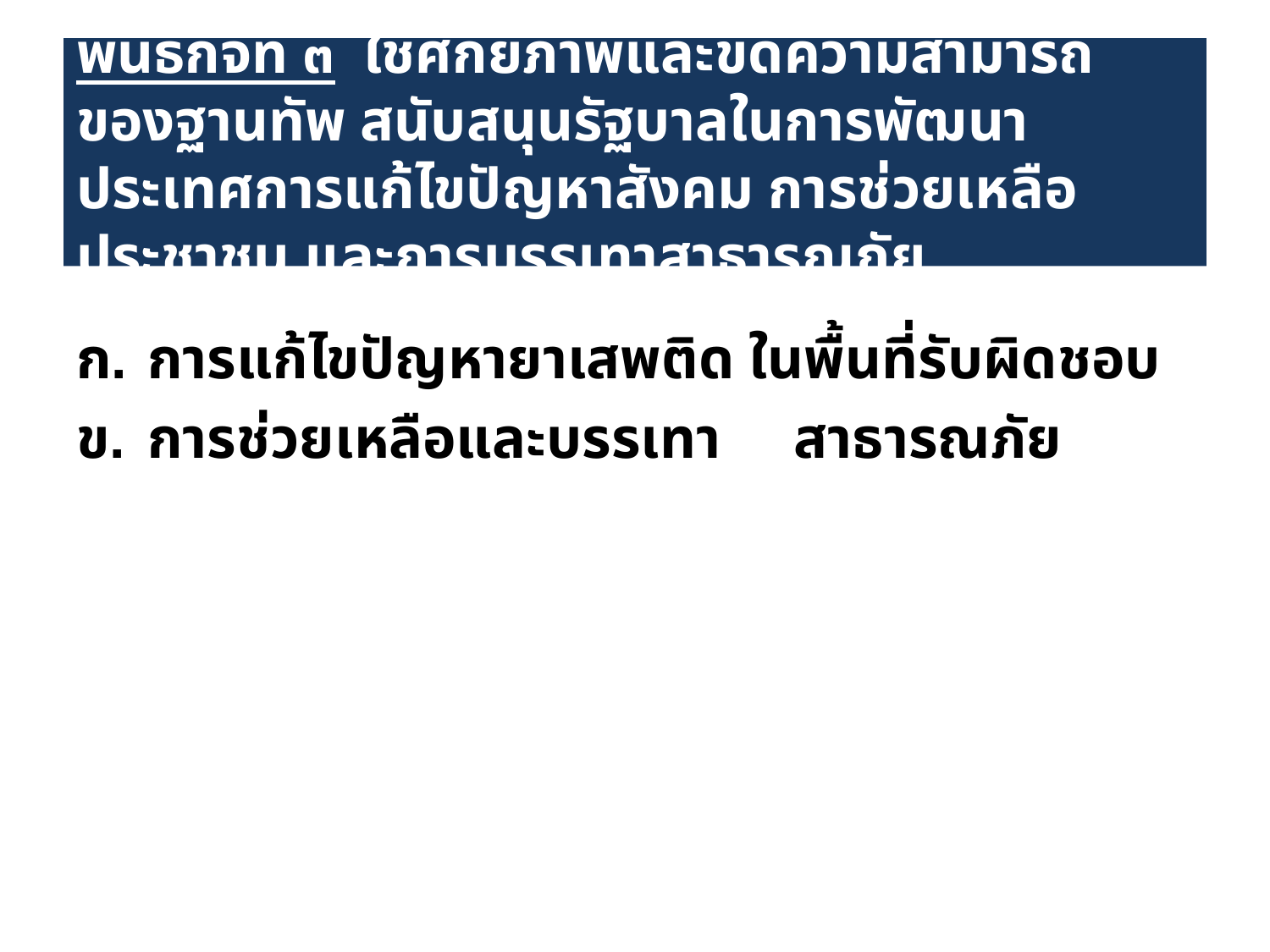

# พันธกิจที่ ๓  ใช้ศักยภาพและขีดความสามารถของฐานทัพ สนับสนุนรัฐบาลในการพัฒนาประเทศการแก้ไขปัญหาสังคม การช่วยเหลือประชาชน และการบรรเทาสาธารณภัย
การแก้ไขปัญหายาเสพติด ในพื้นที่รับผิดชอบ
การช่วยเหลือและบรรเทา     สาธารณภัย